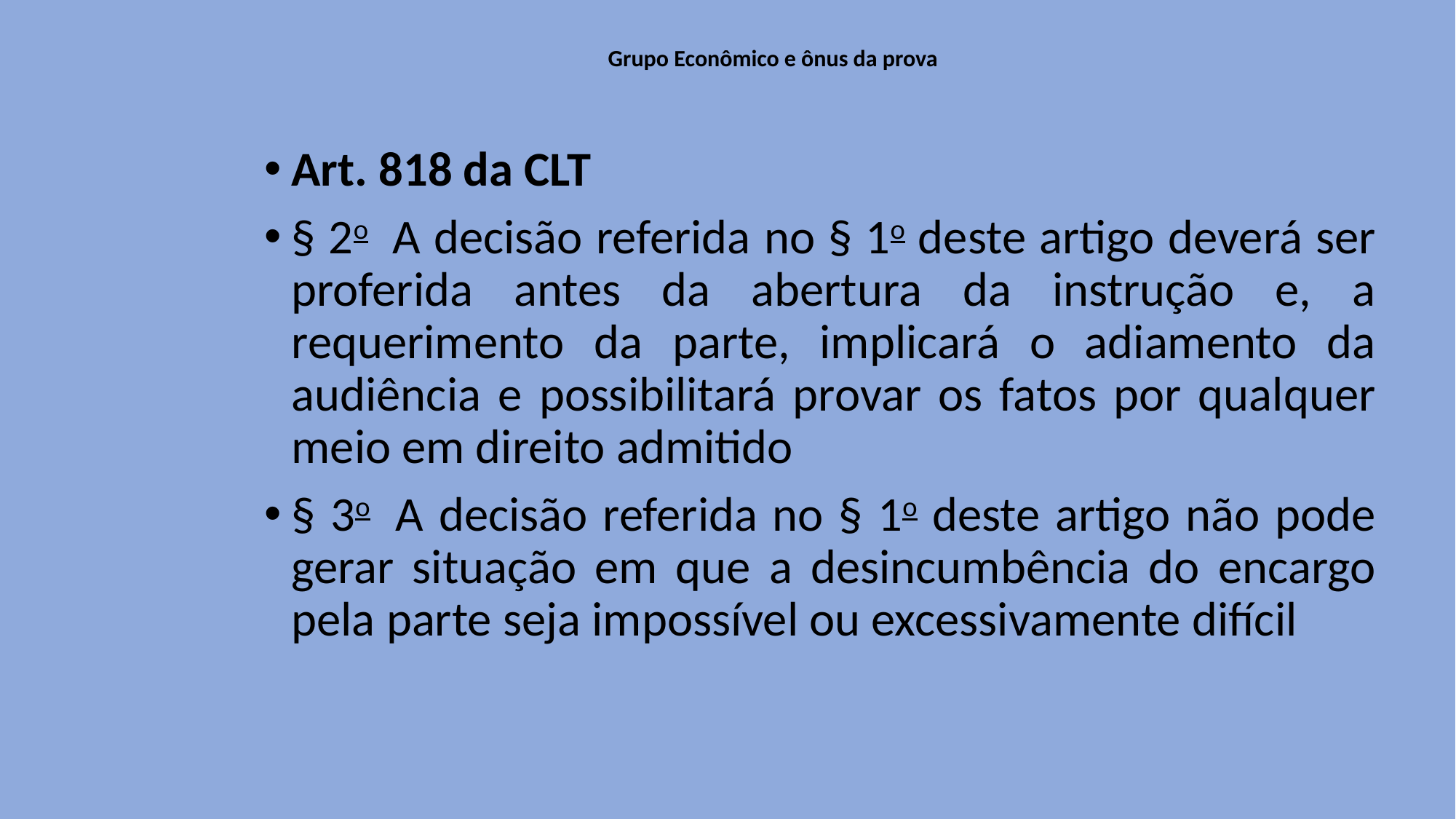

# Grupo Econômico e ônus da prova
Art. 818 da CLT
§ 2o  A decisão referida no § 1o deste artigo deverá ser proferida antes da abertura da instrução e, a requerimento da parte, implicará o adiamento da audiência e possibilitará provar os fatos por qualquer meio em direito admitido
§ 3o  A decisão referida no § 1o deste artigo não pode gerar situação em que a desincumbência do encargo pela parte seja impossível ou excessivamente difícil